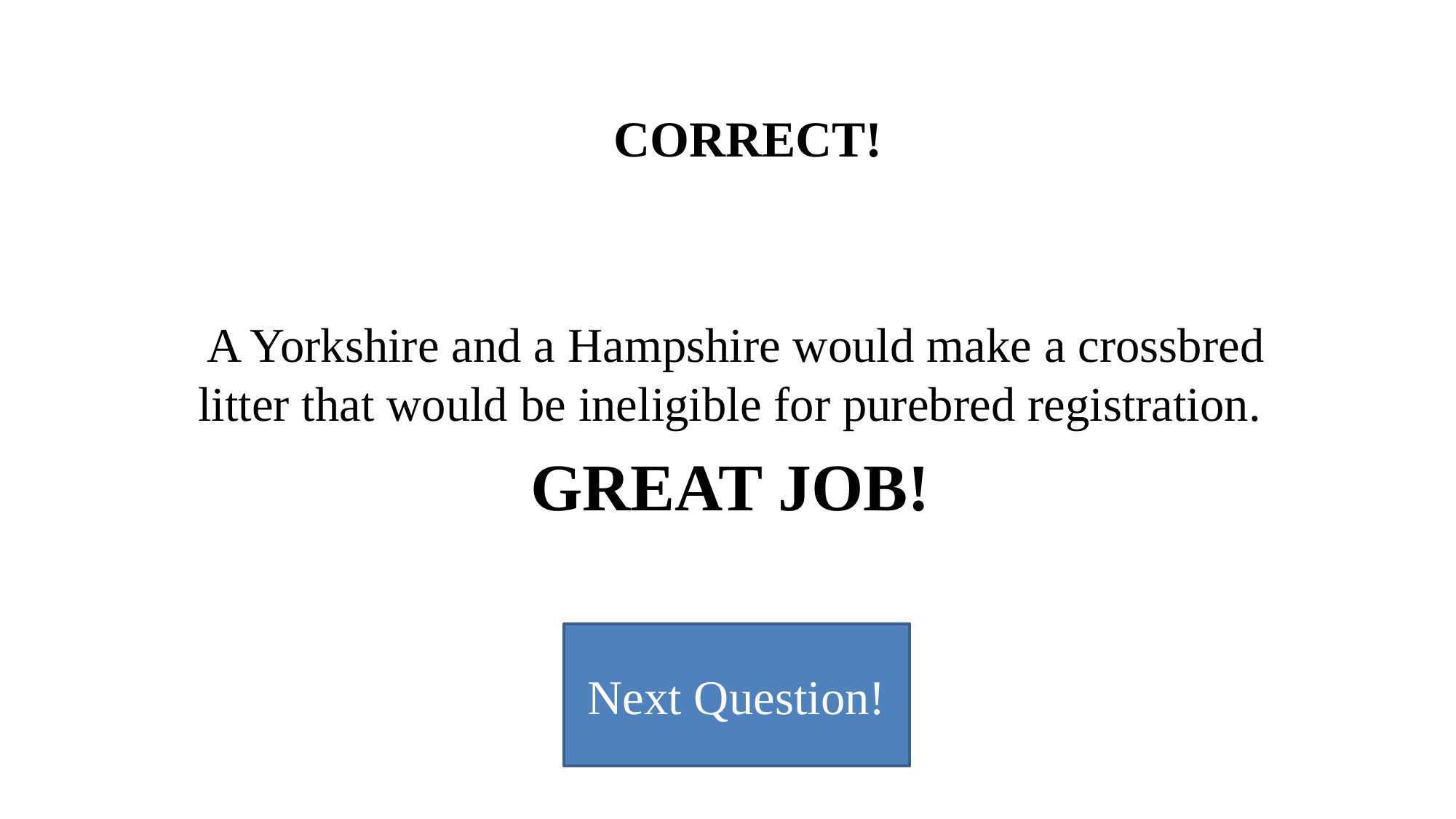

# CORRECT!
A Yorkshire and a Hampshire would make a crossbred litter that would be ineligible for purebred registration.
GREAT JOB!
Next Question!